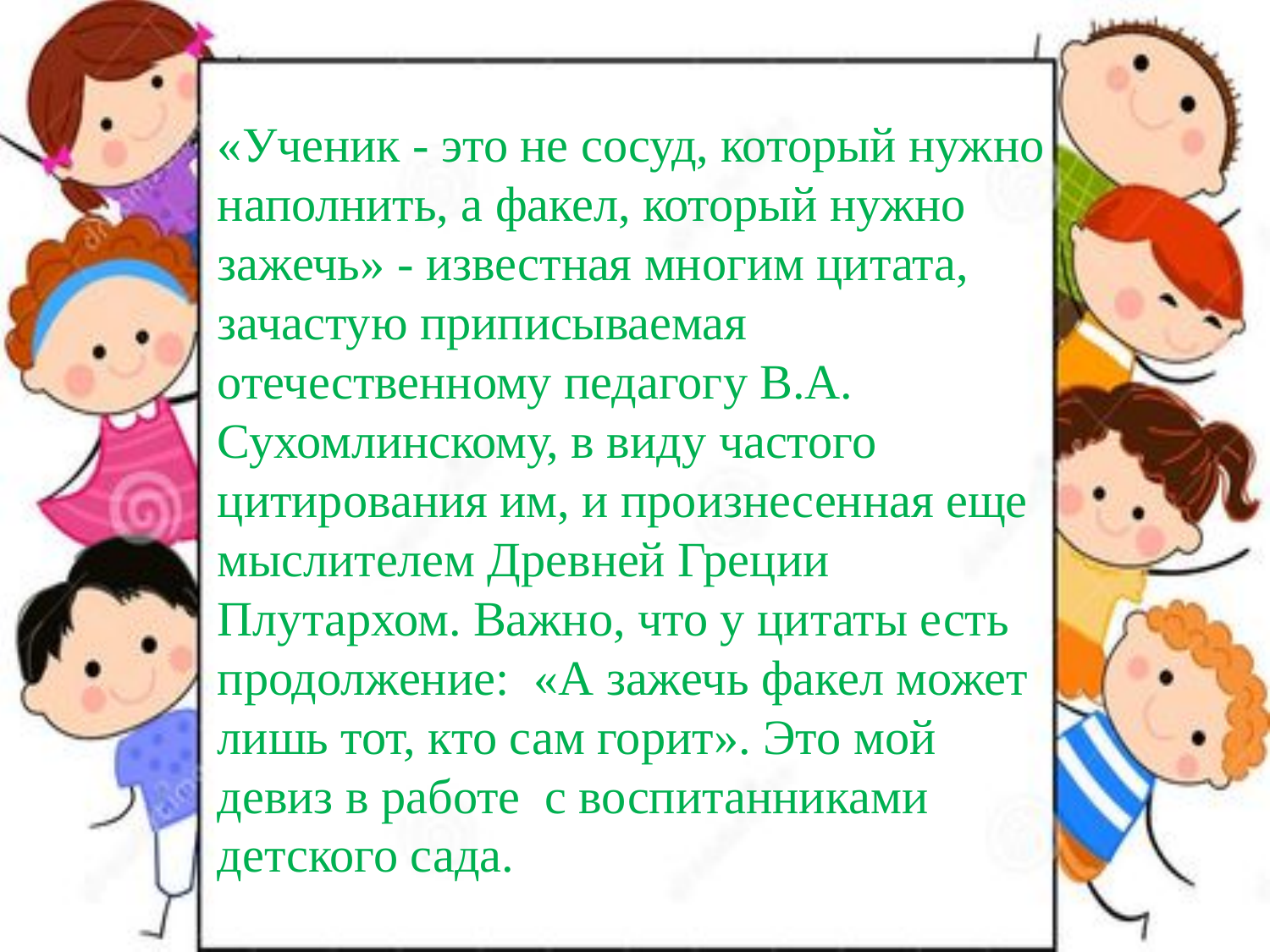

#
«Ученик - это не сосуд, который нужно
наполнить, а факел, который нужно зажечь» - известная многим цитата, зачастую приписываемая отечественному педагогу В.А. Сухомлинскому, в виду частого цитирования им, и произнесенная еще мыслителем Древней Греции Плутархом. Важно, что у цитаты есть продолжение:  «А зажечь факел может лишь тот, кто сам горит». Это мой девиз в работе  с воспитанниками детского сада.